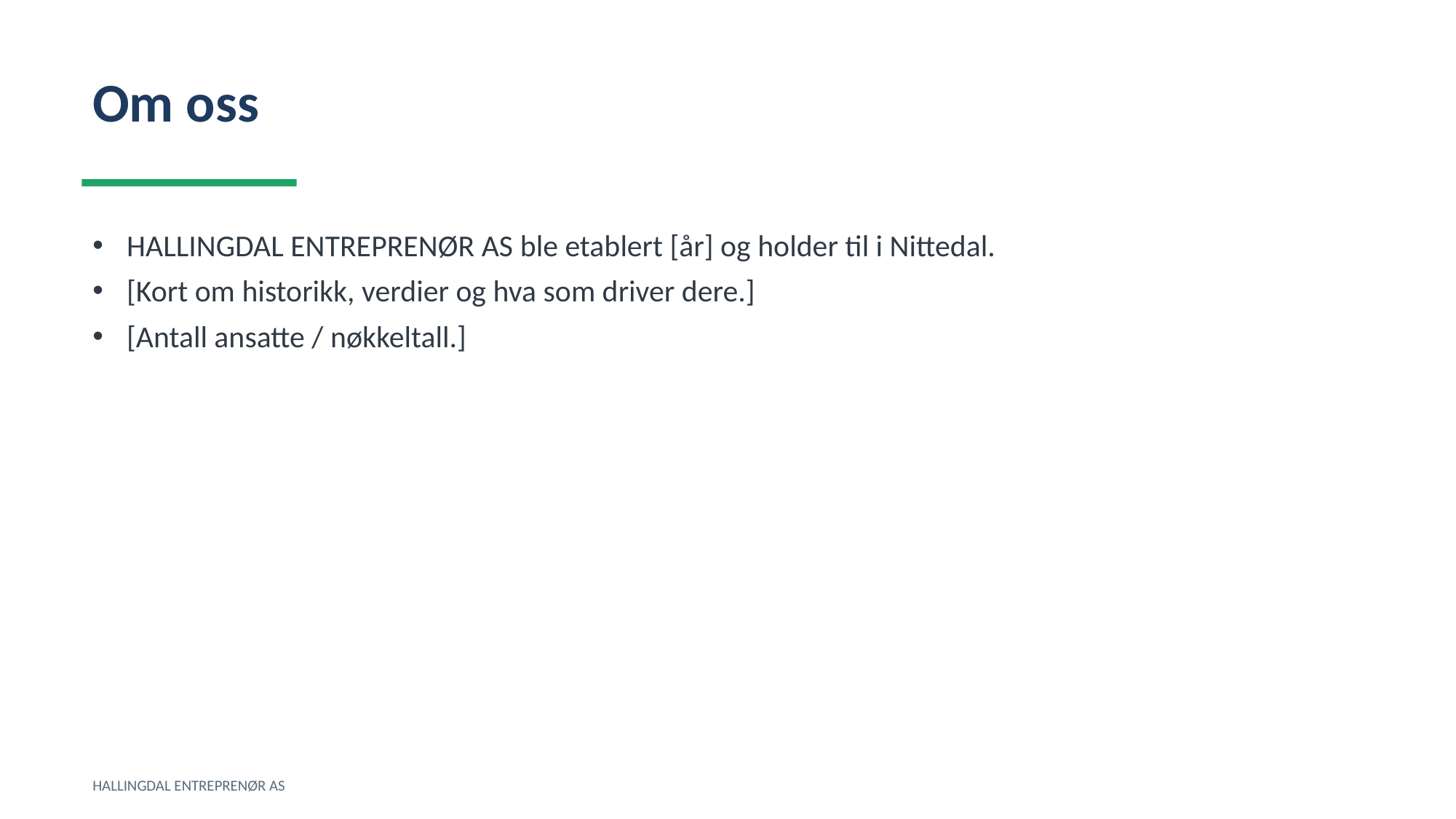

Om oss

HALLINGDAL ENTREPRENØR AS ble etablert [år] og holder til i Nittedal.
[Kort om historikk, verdier og hva som driver dere.]
[Antall ansatte / nøkkeltall.]
HALLINGDAL ENTREPRENØR AS